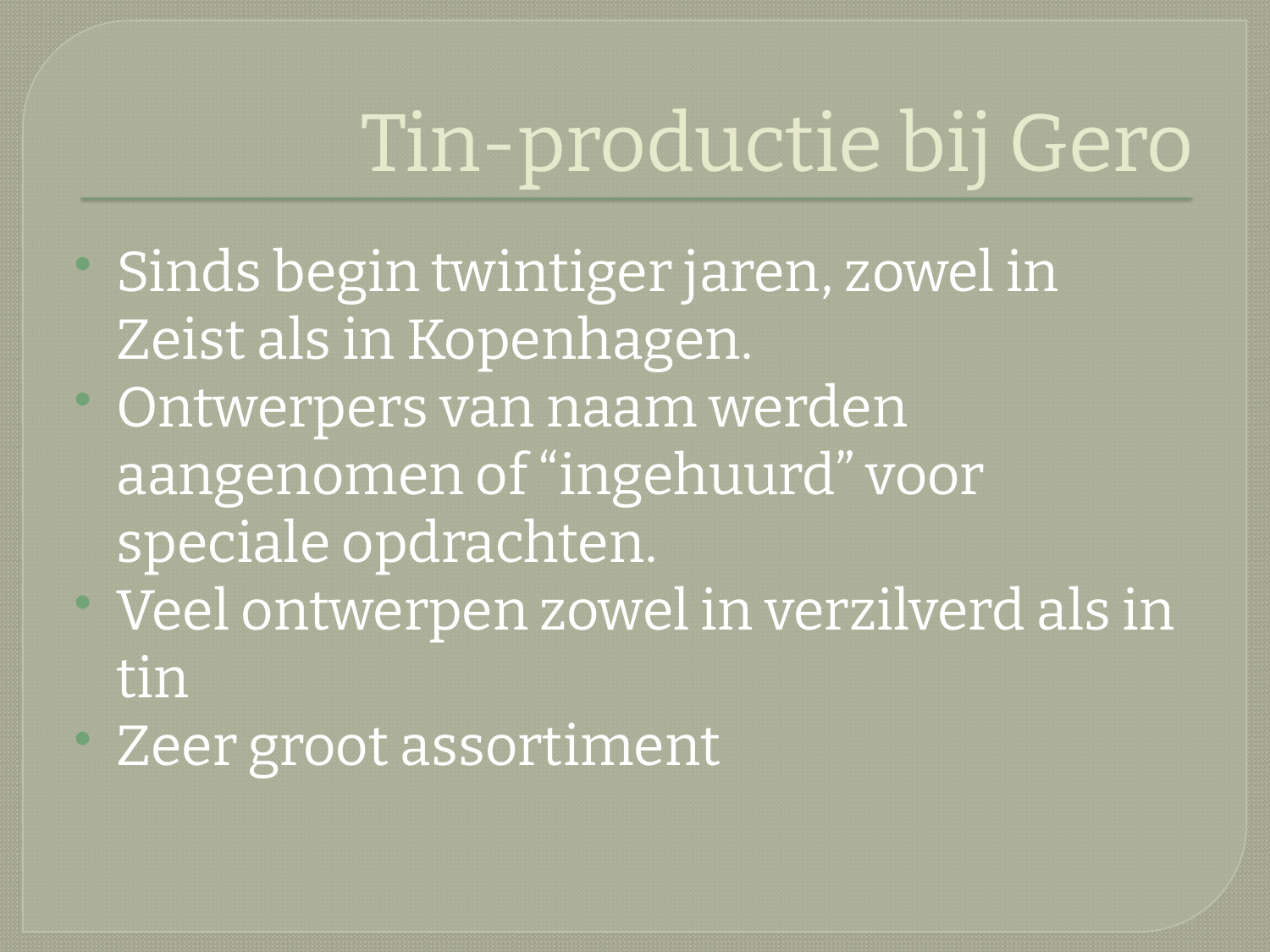

# Tin-productie bij Gero
Sinds begin twintiger jaren, zowel in Zeist als in Kopenhagen.
Ontwerpers van naam werden aangenomen of “ingehuurd” voor speciale opdrachten.
Veel ontwerpen zowel in verzilverd als in tin
Zeer groot assortiment